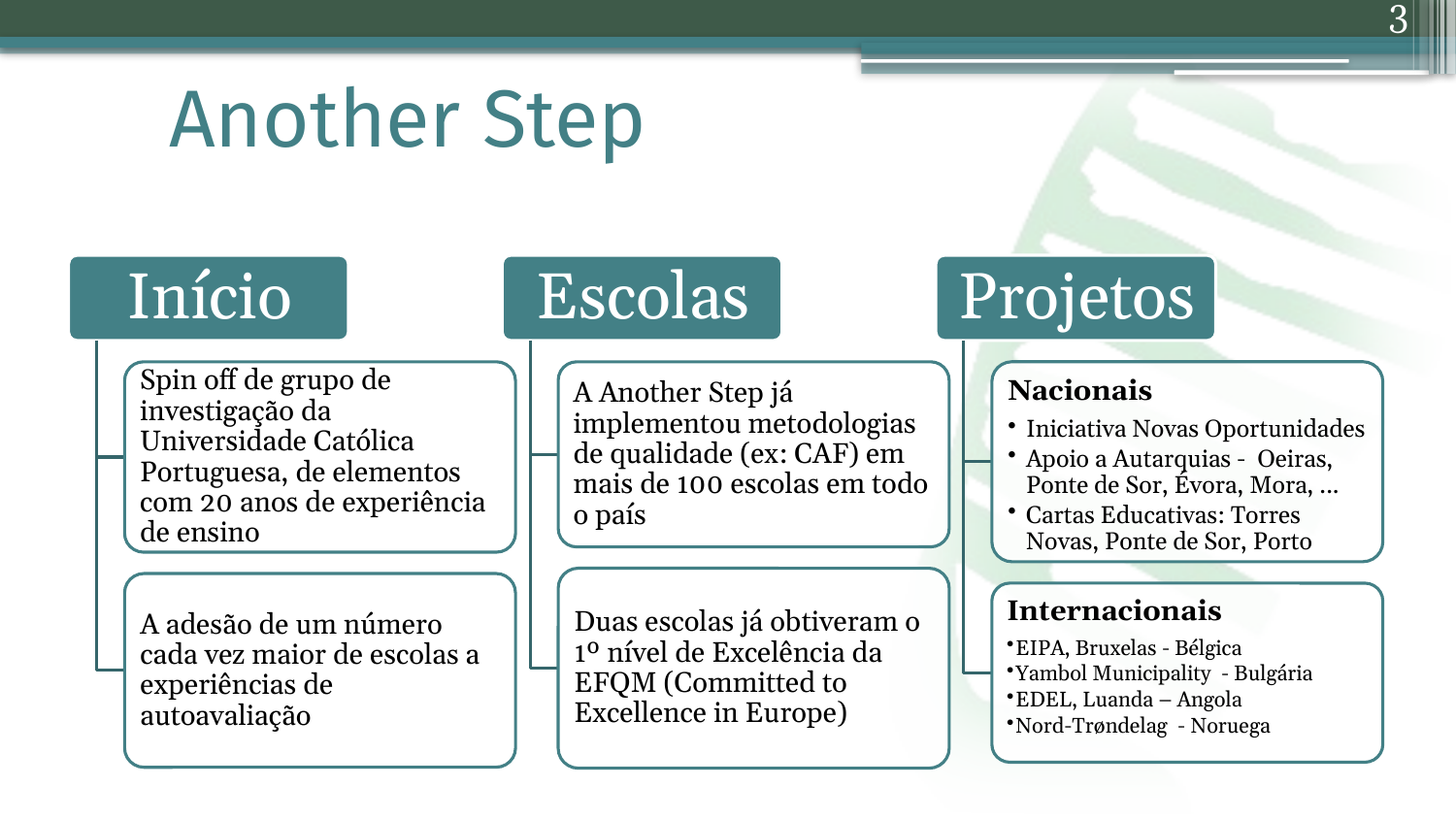

3
# Another Step
Início
Spin off de grupo de investigação da Universidade Católica Portuguesa, de elementos com 20 anos de experiência de ensino
A adesão de um número cada vez maior de escolas a experiências de autoavaliação
Escolas
A Another Step já implementou metodologias de qualidade (ex: CAF) em mais de 100 escolas em todo o país
Duas escolas já obtiveram o 1º nível de Excelência da EFQM (Committed to Excellence in Europe)
Projetos
Nacionais
Iniciativa Novas Oportunidades
Apoio a Autarquias -  Oeiras, Ponte de Sor, Évora, Mora, ...
Cartas Educativas: Torres Novas, Ponte de Sor, Porto
Internacionais
EIPA, Bruxelas - Bélgica
Yambol Municipality  - Bulgária
EDEL, Luanda – Angola
Nord-Trøndelag  - Noruega